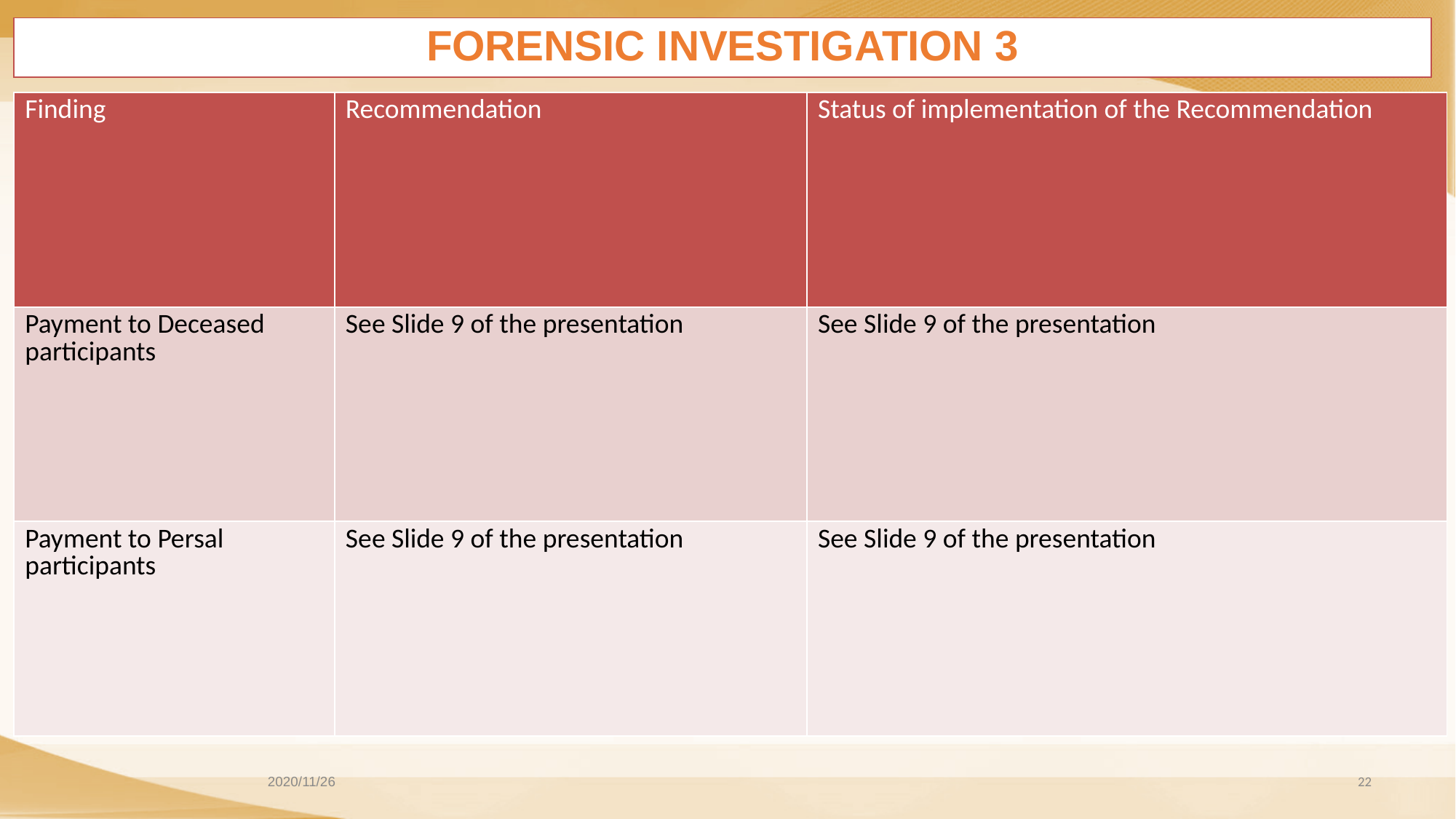

FORENSIC INVESTIGATION 3
| Finding | Recommendation | Status of implementation of the Recommendation |
| --- | --- | --- |
| Payment to Deceased participants | See Slide 9 of the presentation | See Slide 9 of the presentation |
| Payment to Persal participants | See Slide 9 of the presentation | See Slide 9 of the presentation |

2020/11/26
22